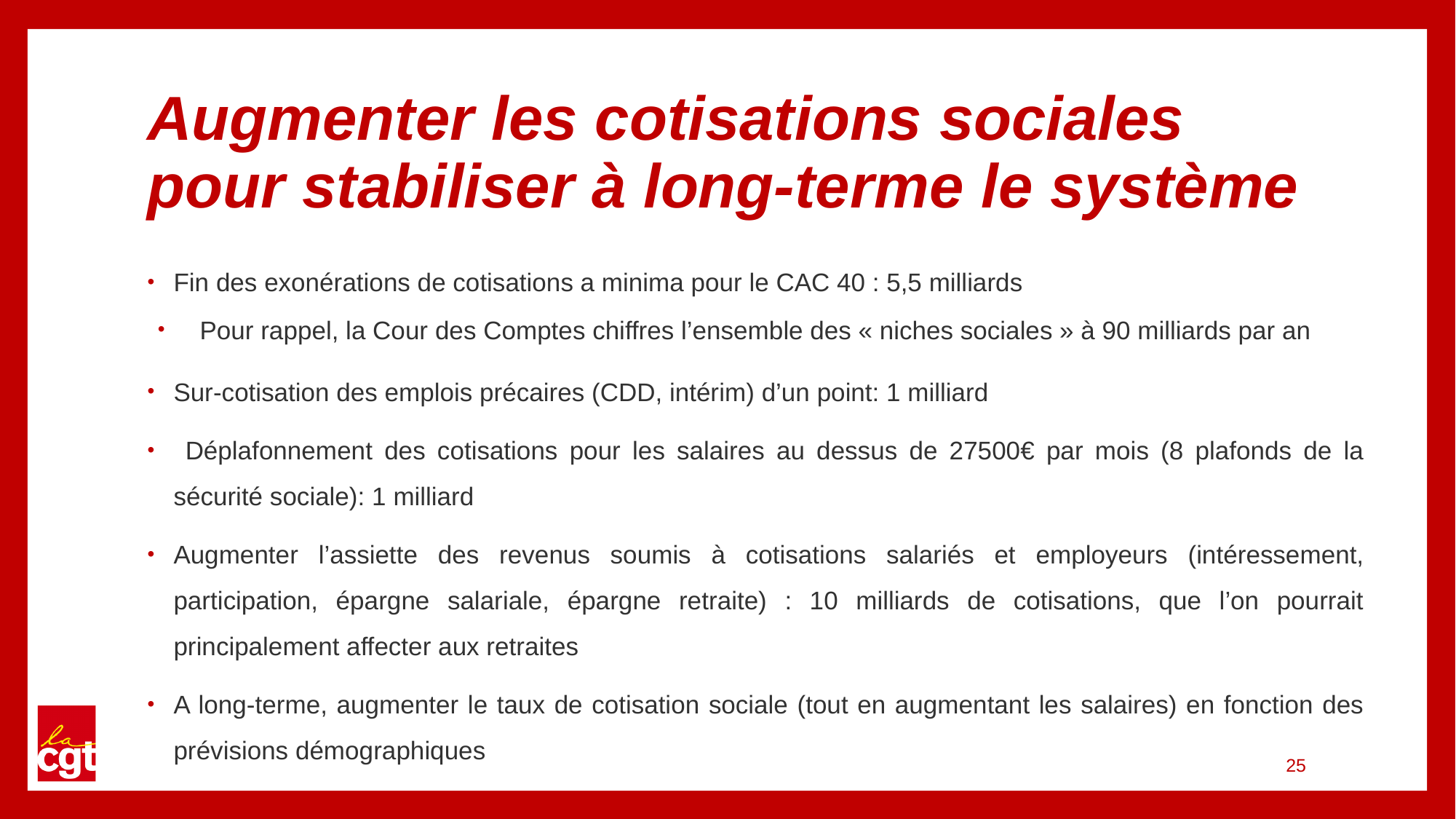

# Augmenter les cotisations sociales pour stabiliser à long-terme le système
Fin des exonérations de cotisations a minima pour le CAC 40 : 5,5 milliards
Pour rappel, la Cour des Comptes chiffres l’ensemble des « niches sociales » à 90 milliards par an
Sur-cotisation des emplois précaires (CDD, intérim) d’un point: 1 milliard
 Déplafonnement des cotisations pour les salaires au dessus de 27500€ par mois (8 plafonds de la sécurité sociale): 1 milliard
Augmenter l’assiette des revenus soumis à cotisations salariés et employeurs (intéressement, participation, épargne salariale, épargne retraite) : 10 milliards de cotisations, que l’on pourrait principalement affecter aux retraites
A long-terme, augmenter le taux de cotisation sociale (tout en augmentant les salaires) en fonction des prévisions démographiques

25